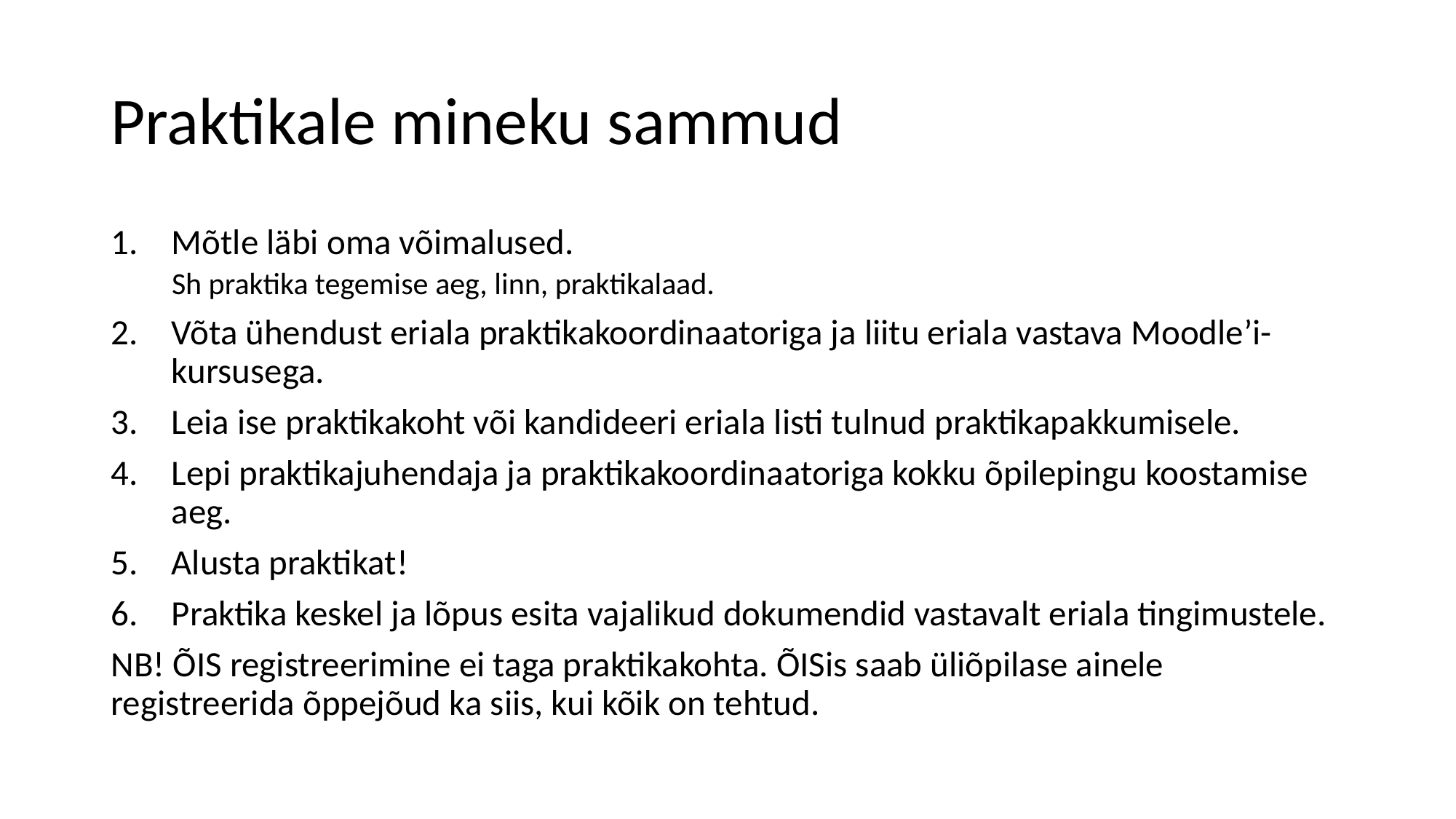

# Praktikale mineku sammud
Mõtle läbi oma võimalused.
 Sh praktika tegemise aeg, linn, praktikalaad.
Võta ühendust eriala praktikakoordinaatoriga ja liitu eriala vastava Moodle’i-kursusega.
Leia ise praktikakoht või kandideeri eriala listi tulnud praktikapakkumisele.
Lepi praktikajuhendaja ja praktikakoordinaatoriga kokku õpilepingu koostamise aeg.
Alusta praktikat!
Praktika keskel ja lõpus esita vajalikud dokumendid vastavalt eriala tingimustele.
NB! ÕIS registreerimine ei taga praktikakohta. ÕISis saab üliõpilase ainele registreerida õppejõud ka siis, kui kõik on tehtud.